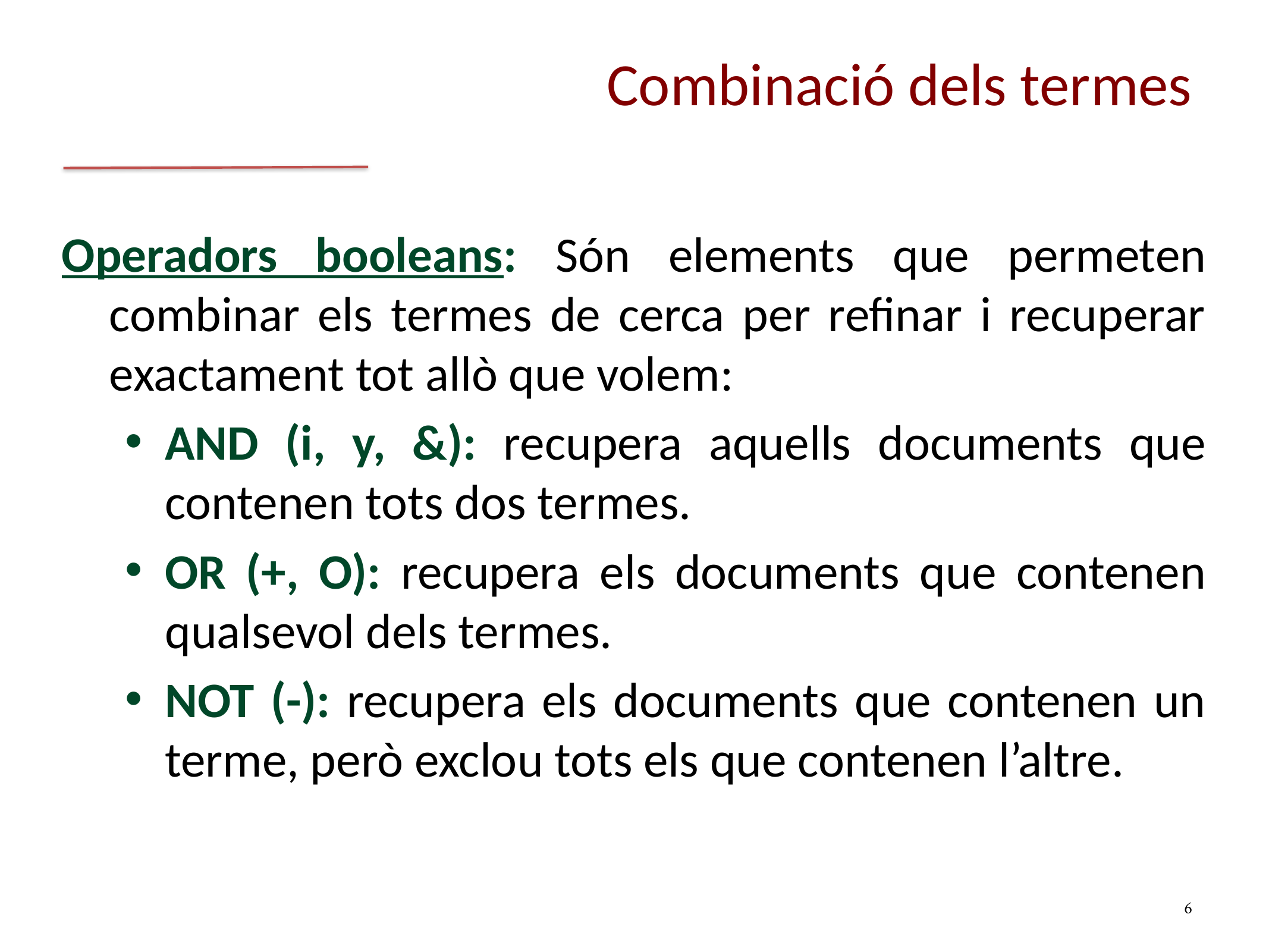

# Combinació dels termes
Operadors booleans: Són elements que permeten combinar els termes de cerca per refinar i recuperar exactament tot allò que volem:
AND (i, y, &): recupera aquells documents que contenen tots dos termes.
OR (+, O): recupera els documents que contenen qualsevol dels termes.
NOT (-): recupera els documents que contenen un terme, però exclou tots els que contenen l’altre.

6